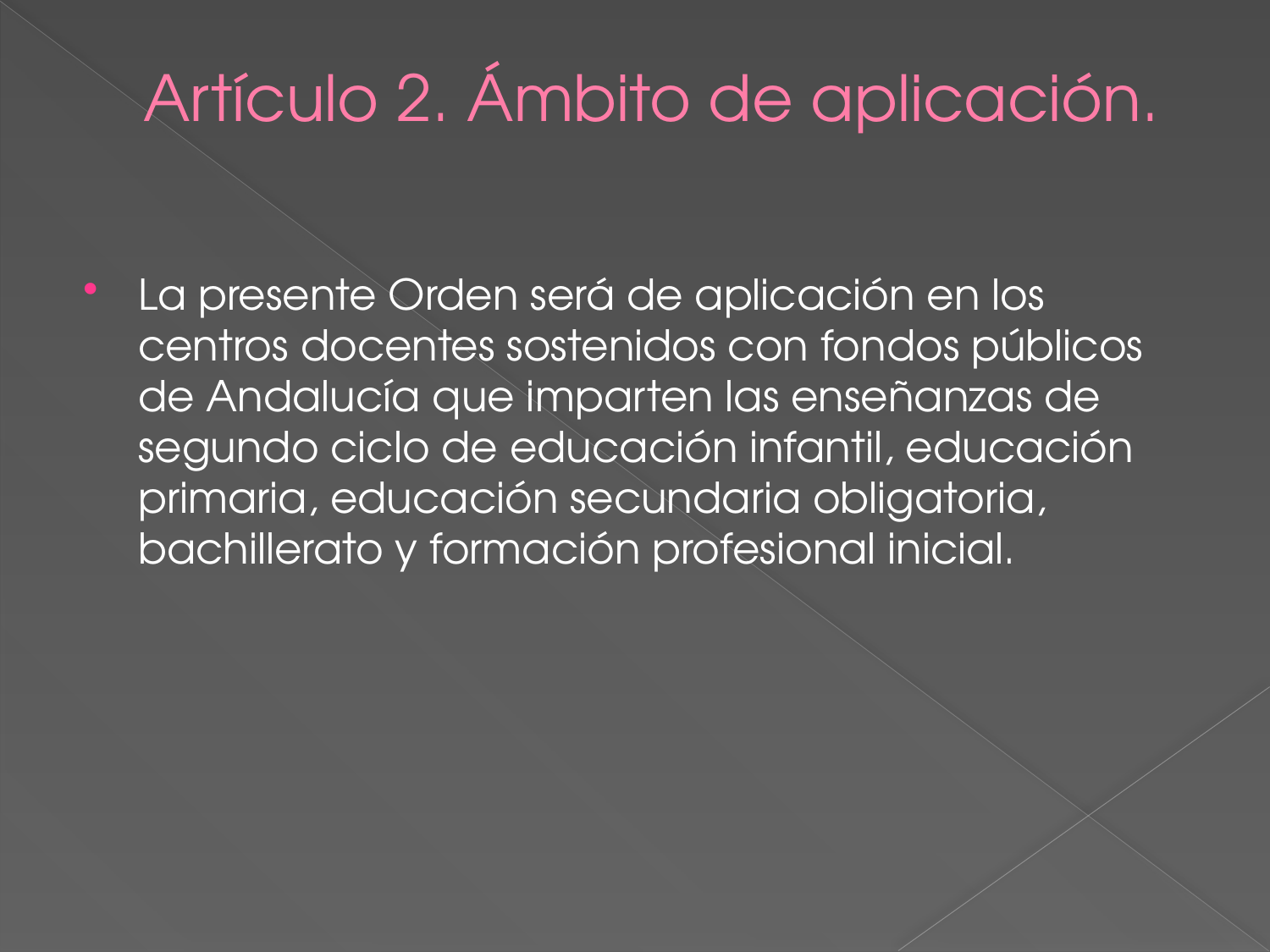

# Artículo 2. Ámbito de aplicación.
La presente Orden será de aplicación en los centros docentes sostenidos con fondos públicos de Andalucía que imparten las enseñanzas de segundo ciclo de educación infantil, educación primaria, educación secundaria obligatoria, bachillerato y formación profesional inicial.